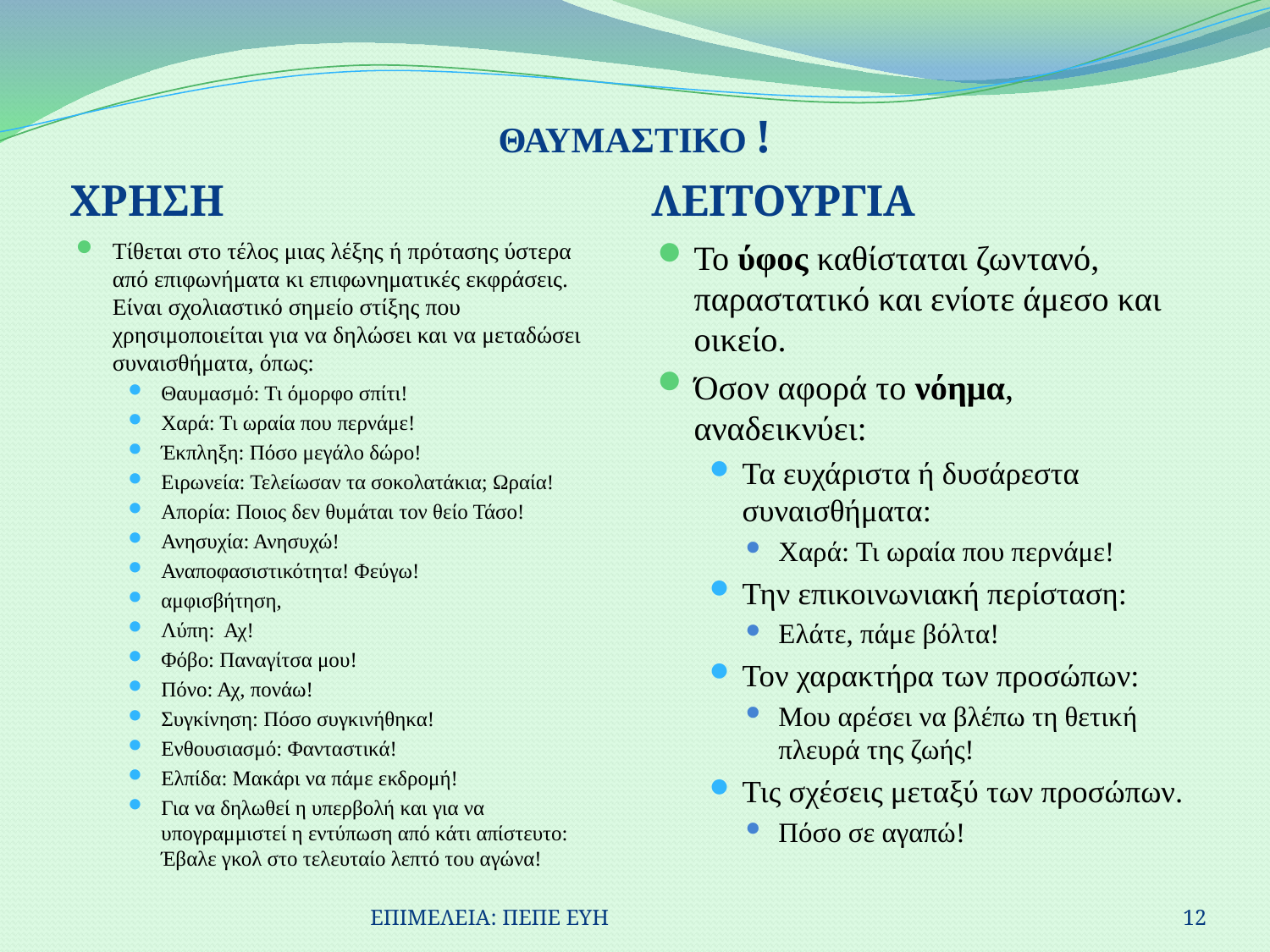

# ΘΑΥΜΑΣΤΙΚΟ !
ΧΡΗΣΗ
ΛΕΙΤΟΥΡΓΙΑ
Τίθεται στο τέλος μιας λέξης ή πρότασης ύστερα από επιφωνήματα κι επιφωνηματικές εκφράσεις. Είναι σχολιαστικό σημείο στίξης που χρησιμοποιείται για να δηλώσει και να μεταδώσει συναισθήματα, όπως:
Θαυμασμό: Τι όμορφο σπίτι!
Χαρά: Τι ωραία που περνάμε!
Έκπληξη: Πόσο μεγάλο δώρο!
Ειρωνεία: Τελείωσαν τα σοκολατάκια; Ωραία!
Απορία: Ποιος δεν θυμάται τον θείο Τάσο!
Ανησυχία: Ανησυχώ!
Αναποφασιστικότητα! Φεύγω!
αμφισβήτηση,
Λύπη:  Αχ!
Φόβο: Παναγίτσα μου!
Πόνο: Αχ, πονάω!
Συγκίνηση: Πόσο συγκινήθηκα!
Ενθουσιασμό: Φανταστικά!
Ελπίδα: Μακάρι να πάμε εκδρομή!
Για να δηλωθεί η υπερβολή και για να υπογραμμιστεί η εντύπωση από κάτι απίστευτο: Έβαλε γκολ στο τελευταίο λεπτό του αγώνα!
Το ύφος καθίσταται ζωντανό, παραστατικό και ενίοτε άμεσο και οικείο.
Όσον αφορά το νόημα, αναδεικνύει:
Τα ευχάριστα ή δυσάρεστα συναισθήματα:
Χαρά: Τι ωραία που περνάμε!
Την επικοινωνιακή περίσταση:
Ελάτε, πάμε βόλτα!
Τον χαρακτήρα των προσώπων:
Μου αρέσει να βλέπω τη θετική πλευρά της ζωής!
Τις σχέσεις μεταξύ των προσώπων.
Πόσο σε αγαπώ!

ΕΠΙΜΕΛΕΙΑ: ΠΕΠΕ ΕΥΗ
12